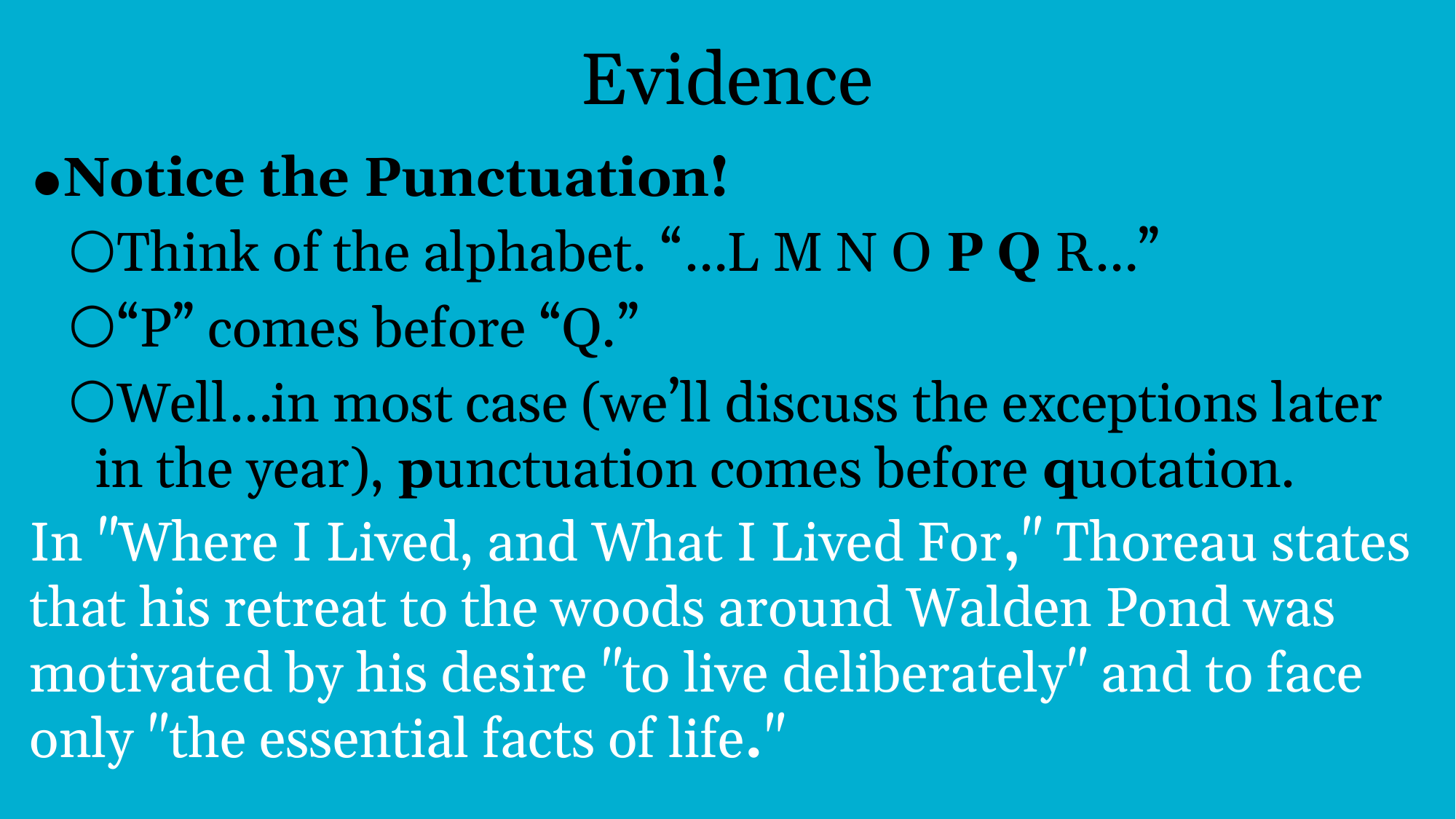

Evidence
Notice the Punctuation!
Think of the alphabet. “…L M N O P Q R…”
“P” comes before “Q.”
Well…in most case (we’ll discuss the exceptions later in the year), punctuation comes before quotation.
In "Where I Lived, and What I Lived For," Thoreau states that his retreat to the woods around Walden Pond was motivated by his desire "to live deliberately" and to face only "the essential facts of life."